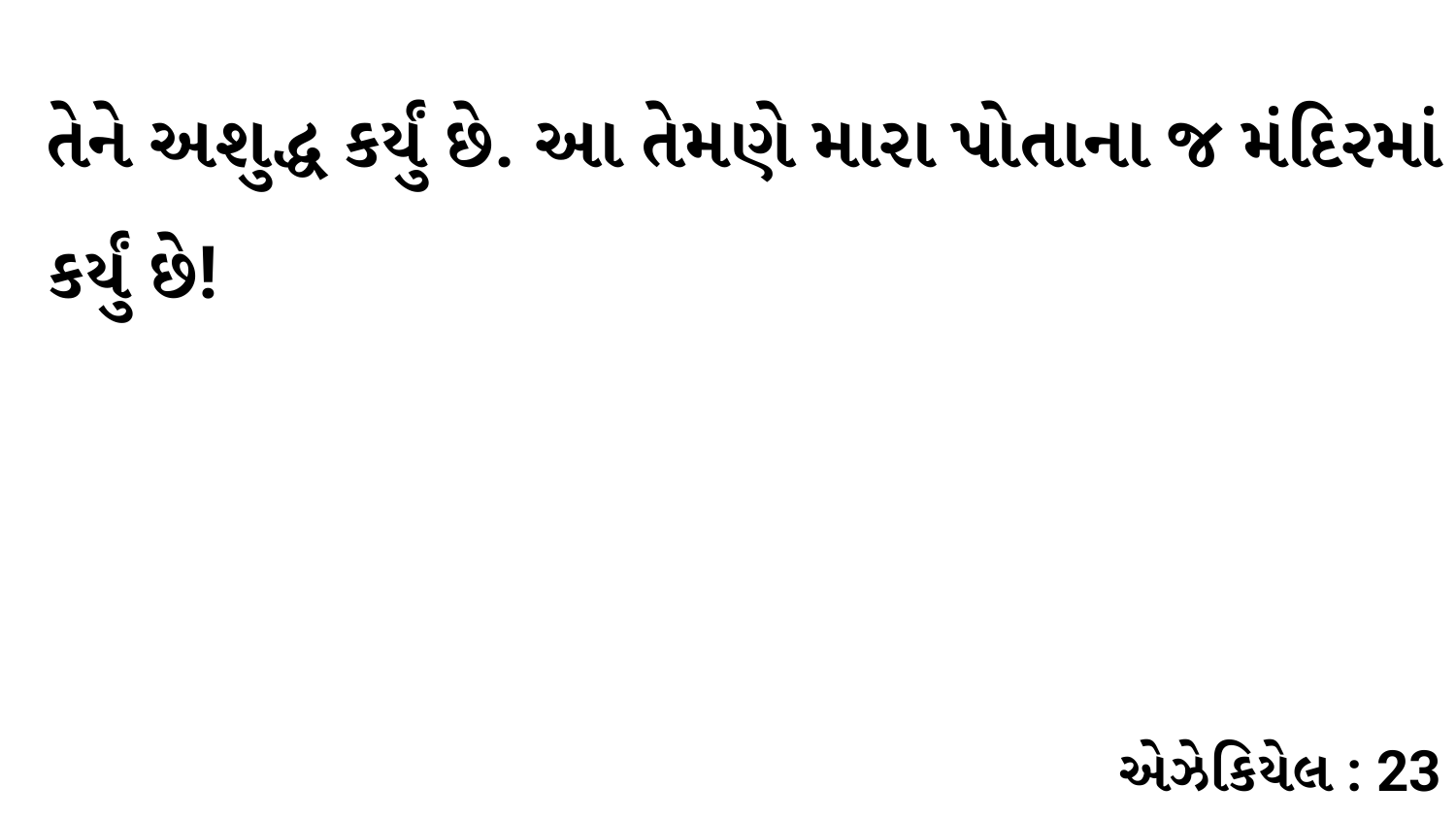

તેને અશુદ્ધ કર્યું છે. આ તેમણે મારા પોતાના જ મંદિરમાં કર્યું છે!
એઝેકિયેલ : 23